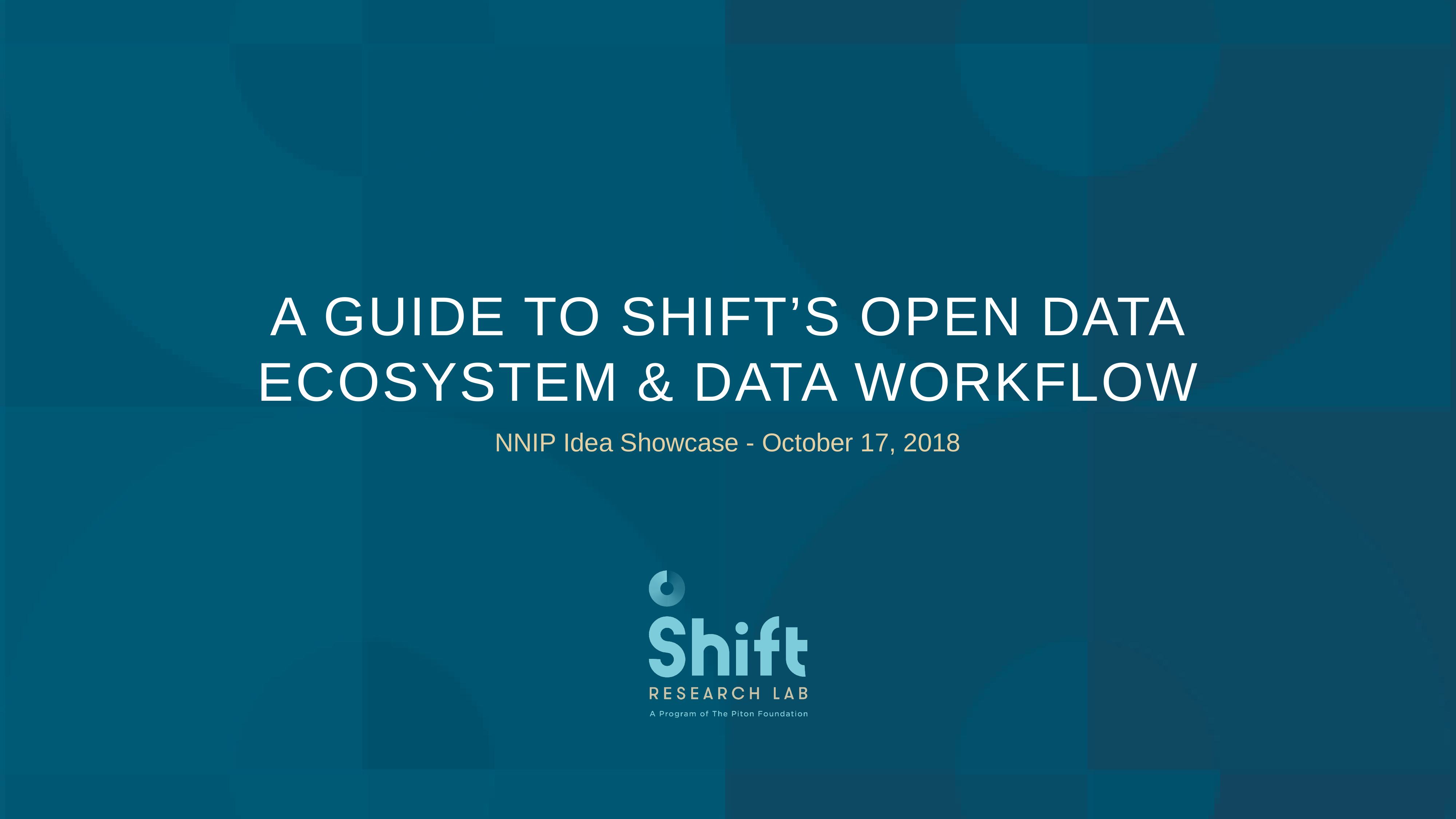

# A Guide to Shift’s Open Data ecosystem & Data workflow
NNIP Idea Showcase - October 17, 2018